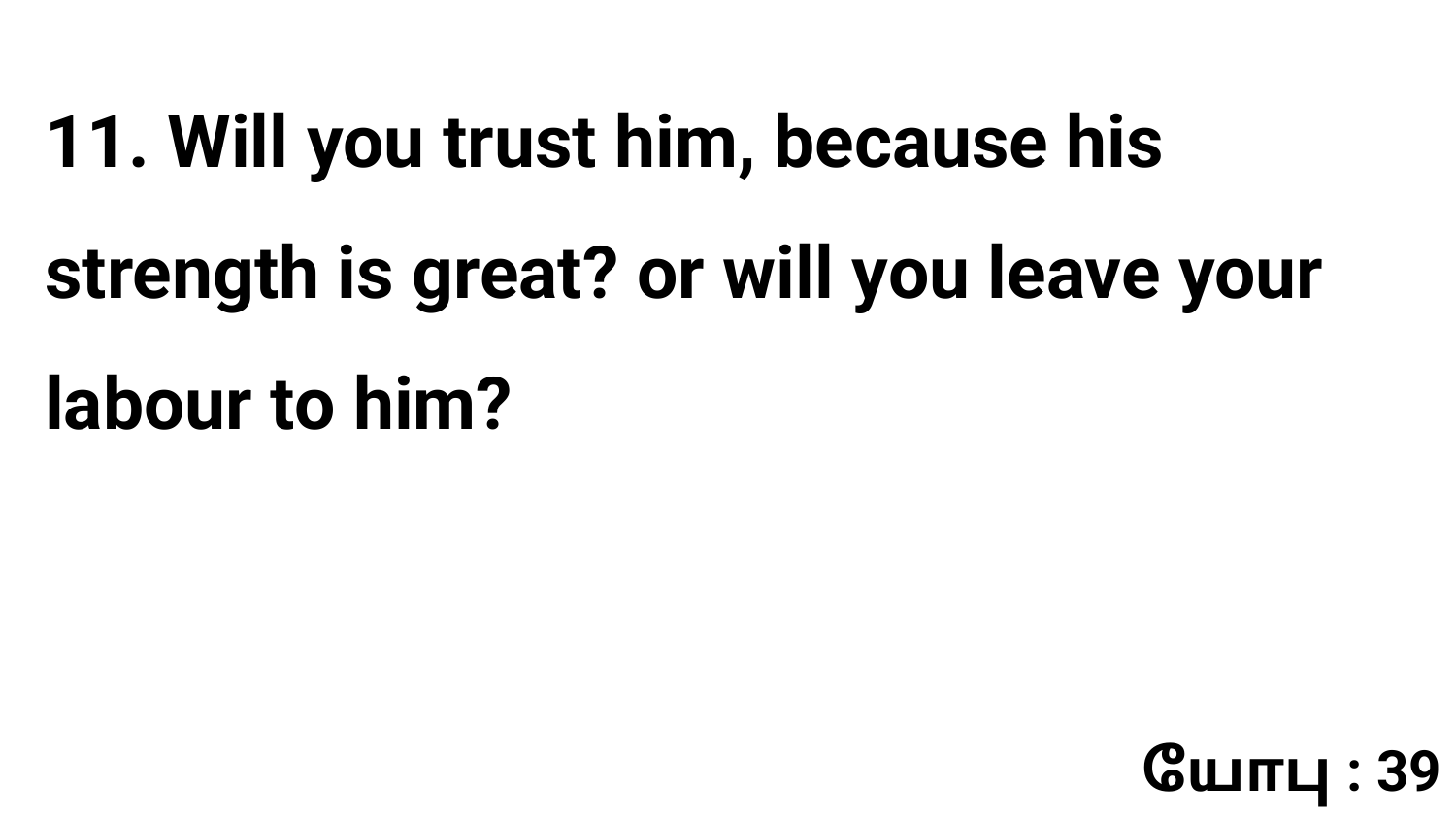

11. Will you trust him, because his strength is great? or will you leave your labour to him?
யோபு : 39